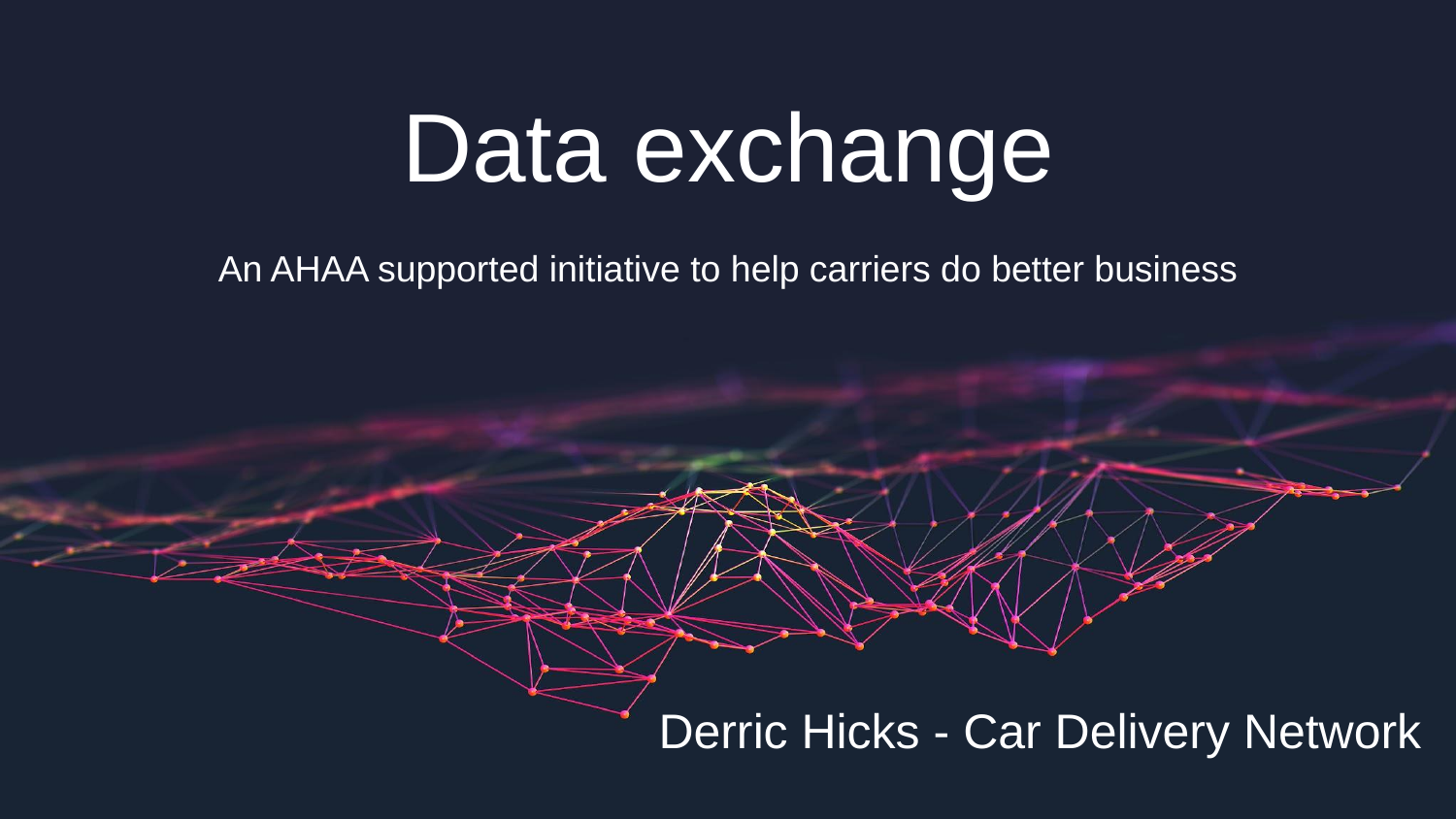

Data exchange

An AHAA supported initiative to help carriers do better business

Derric Hicks - Car Delivery Network